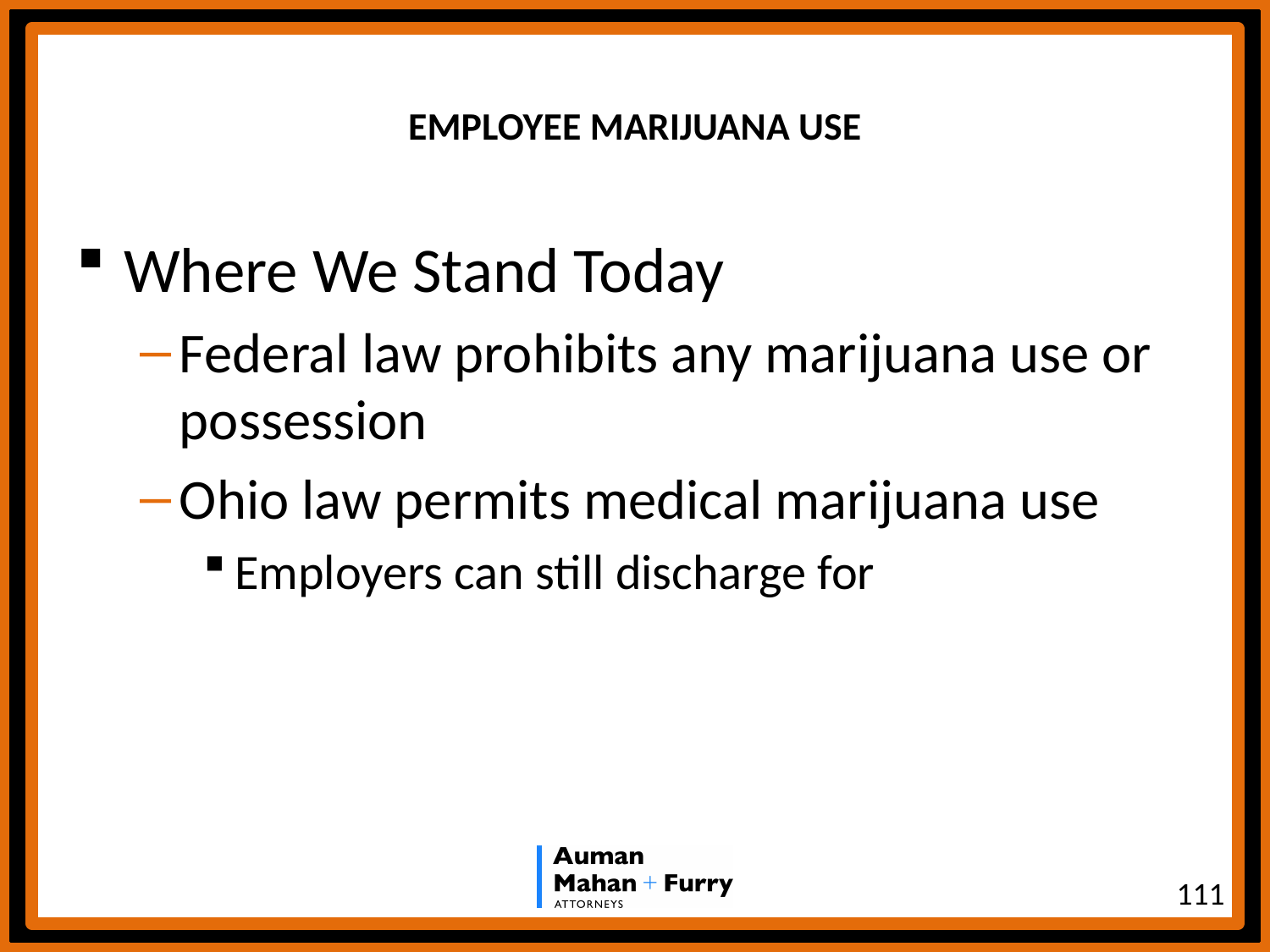

# EMPLOYEE MARIJUANA USE
Where We Stand Today
Federal law prohibits any marijuana use or possession
Ohio law permits medical marijuana use
Employers can still discharge for